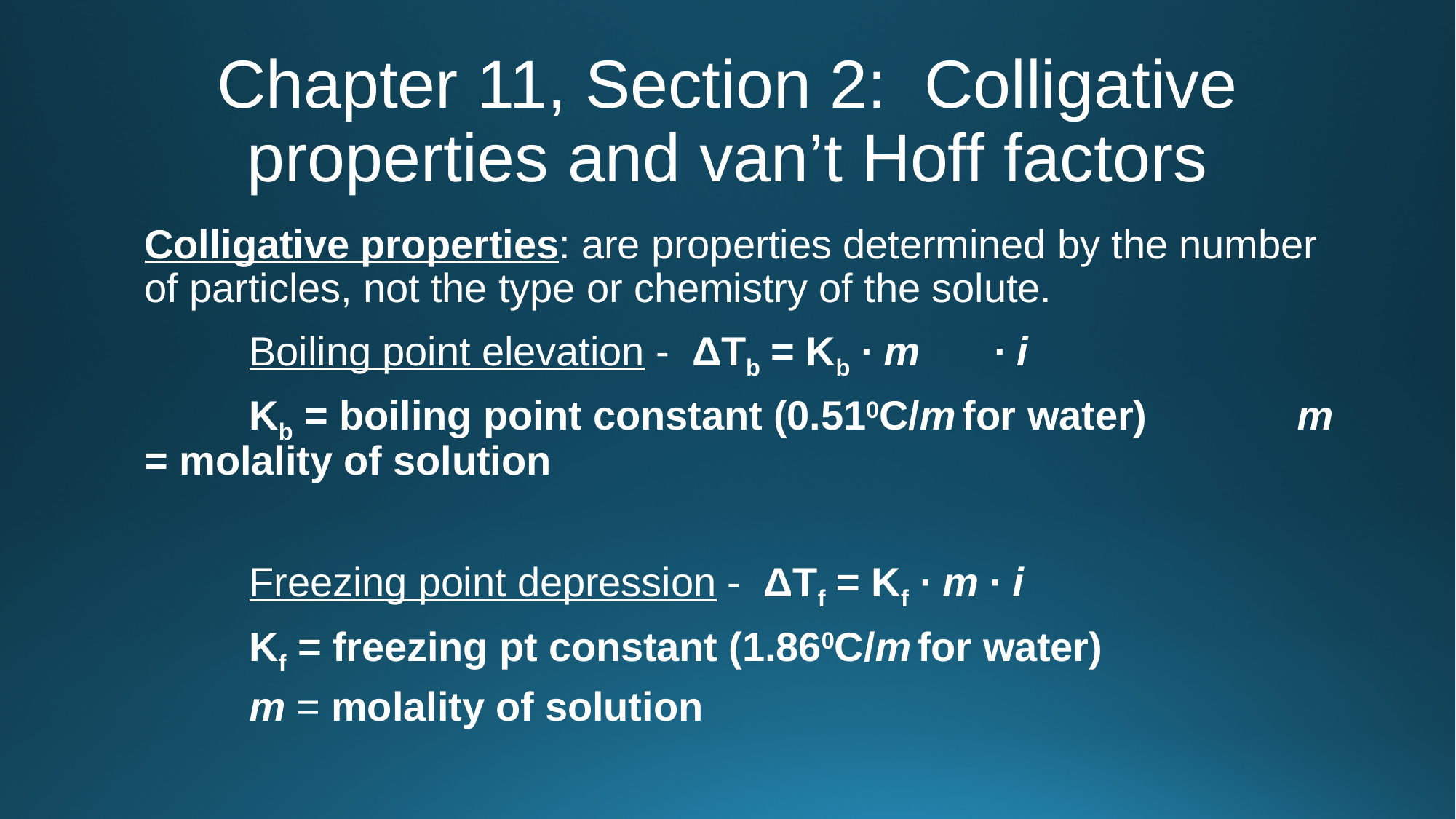

# Chapter 11, Section 2:  Colligative properties and van’t Hoff factors
Colligative properties: are properties determined by the number of particles, not the type or chemistry of the solute.
	Boiling point elevation -  ΔTb = Kb ∙ m	 ∙ i
		Kb = boiling point constant (0.510C/m for water)			m = molality of solution

	Freezing point depression -  ΔTf = Kf ∙ m ∙ i
		Kf = freezing pt constant (1.860C/m for water)
		m = molality of solution